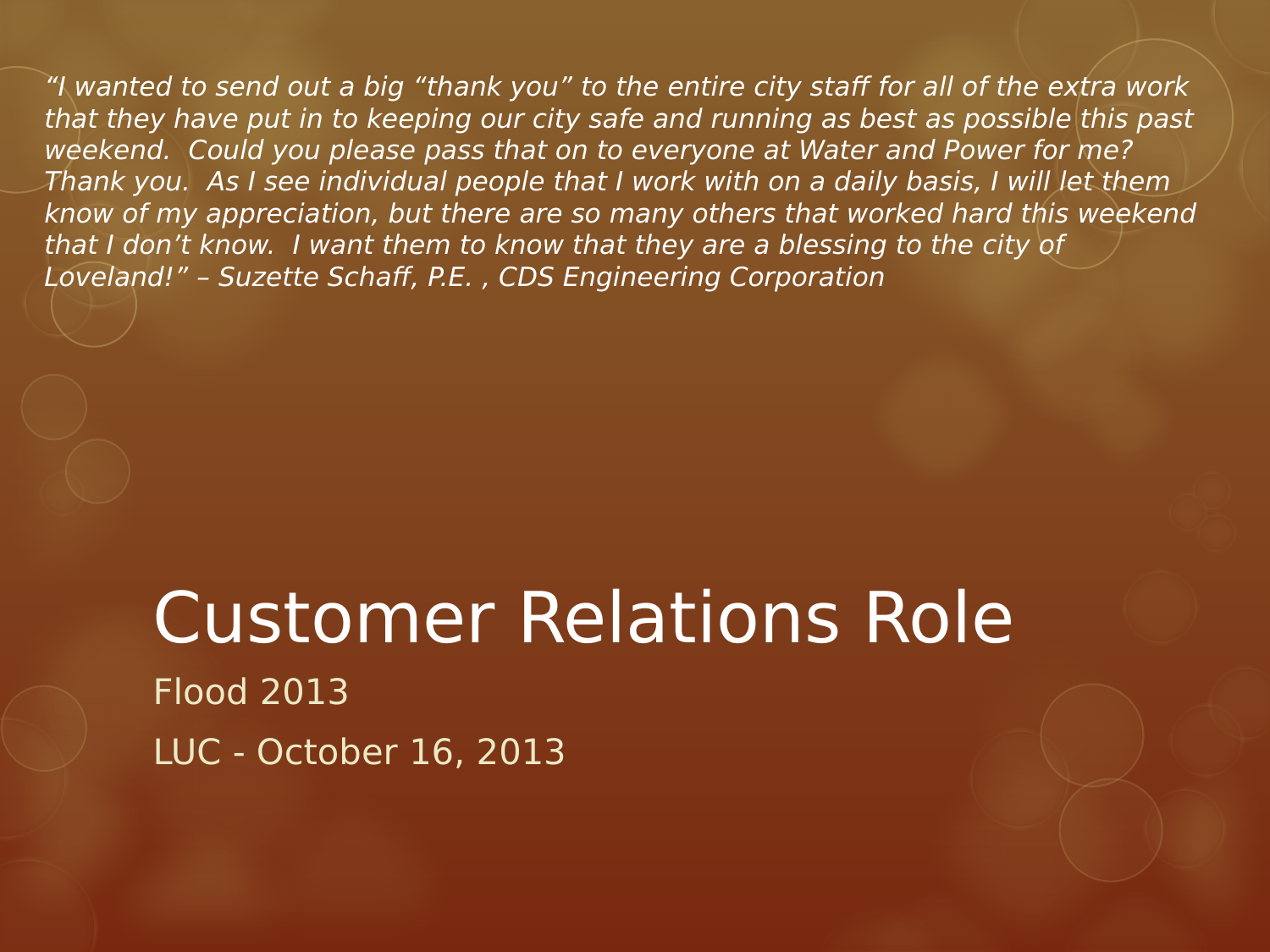

“I wanted to send out a big “thank you” to the entire city staff for all of the extra work that they have put in to keeping our city safe and running as best as possible this past weekend.  Could you please pass that on to everyone at Water and Power for me?  Thank you.  As I see individual people that I work with on a daily basis, I will let them know of my appreciation, but there are so many others that worked hard this weekend that I don’t know.  I want them to know that they are a blessing to the city of Loveland!” – Suzette Schaff, P.E. , CDS Engineering Corporation

# Customer Relations Role
Flood 2013
LUC - October 16, 2013